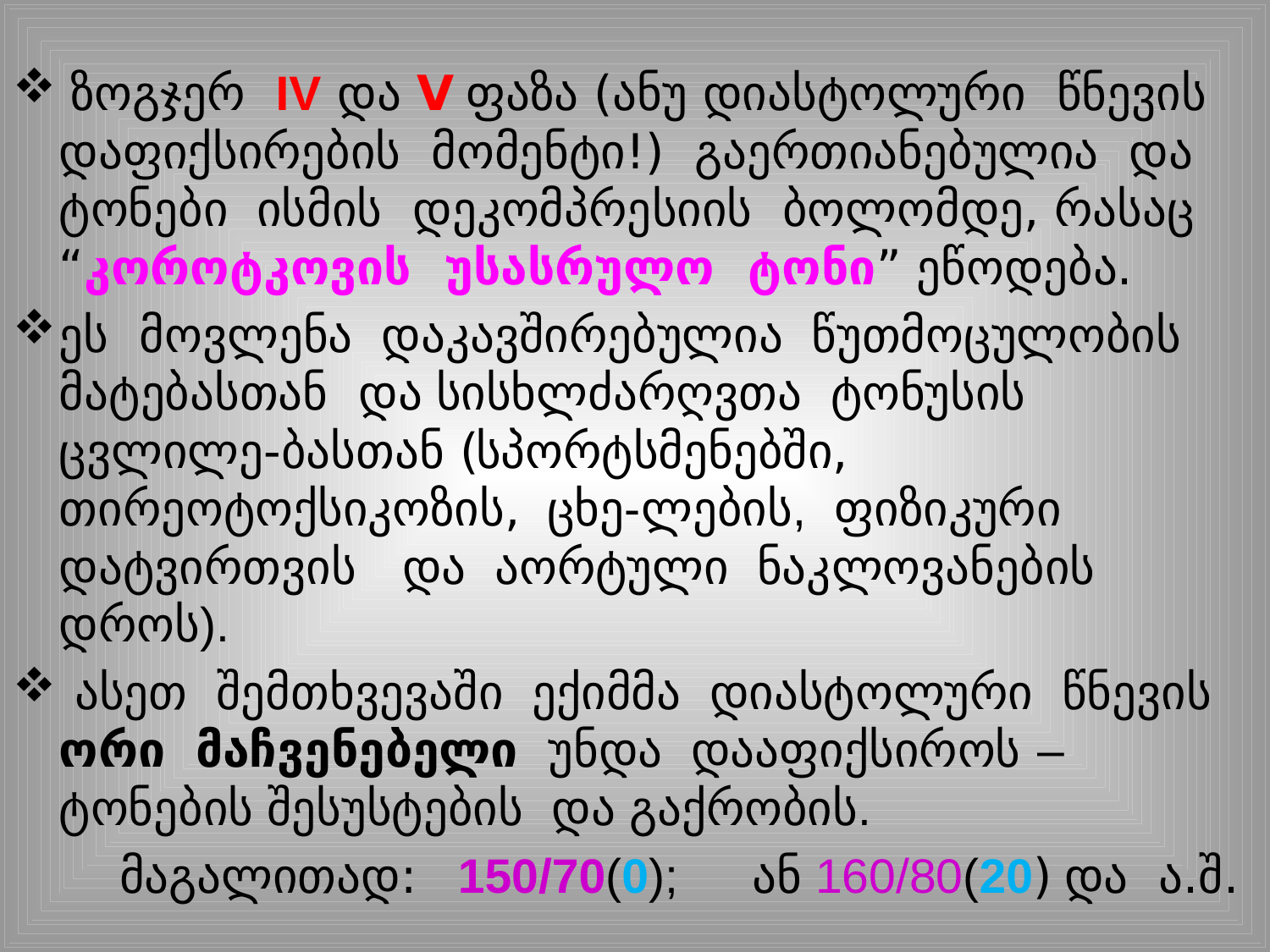

ზოგჯერ  IV და V ფაზა (ანუ დიასტოლური  წნევის დაფიქსირების  მომენტი!)  გაერთიანებულია  და ტონები  ისმის  დეკომპრესიის  ბოლომდე, რასაც   “კოროტკოვის  უსასრულო  ტონი” ეწოდება.
ეს  მოვლენა  დაკავშირებულია  წუთმოცულობის  მატებასთან  და სისხლძარღვთა  ტონუსის ცვლილე-ბასთან (სპორტსმენებში, თირეოტოქსიკოზის,  ცხე-ლების,  ფიზიკური დატვირთვის   და  აორტული  ნაკლოვანების დროს).
 ასეთ  შემთხვევაში  ექიმმა  დიასტოლური  წნევის  ორი  მაჩვენებელი  უნდა  დააფიქსიროს – ტონების შესუსტების  და გაქრობის.
       მაგალითად:   150/70(0);     ან 160/80(20) და  ა.შ.